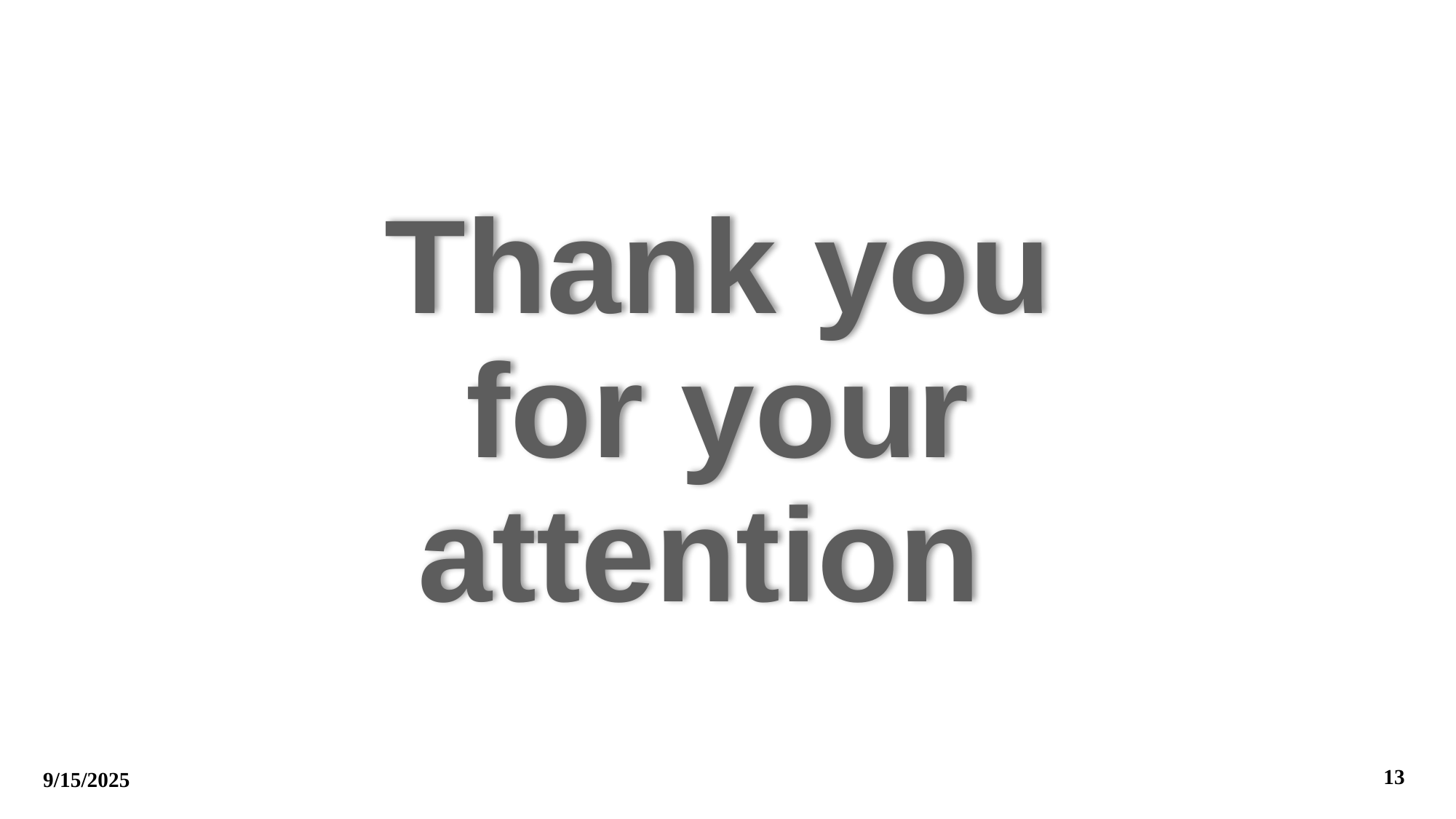

# Thank you for your attention
13
9/15/2025